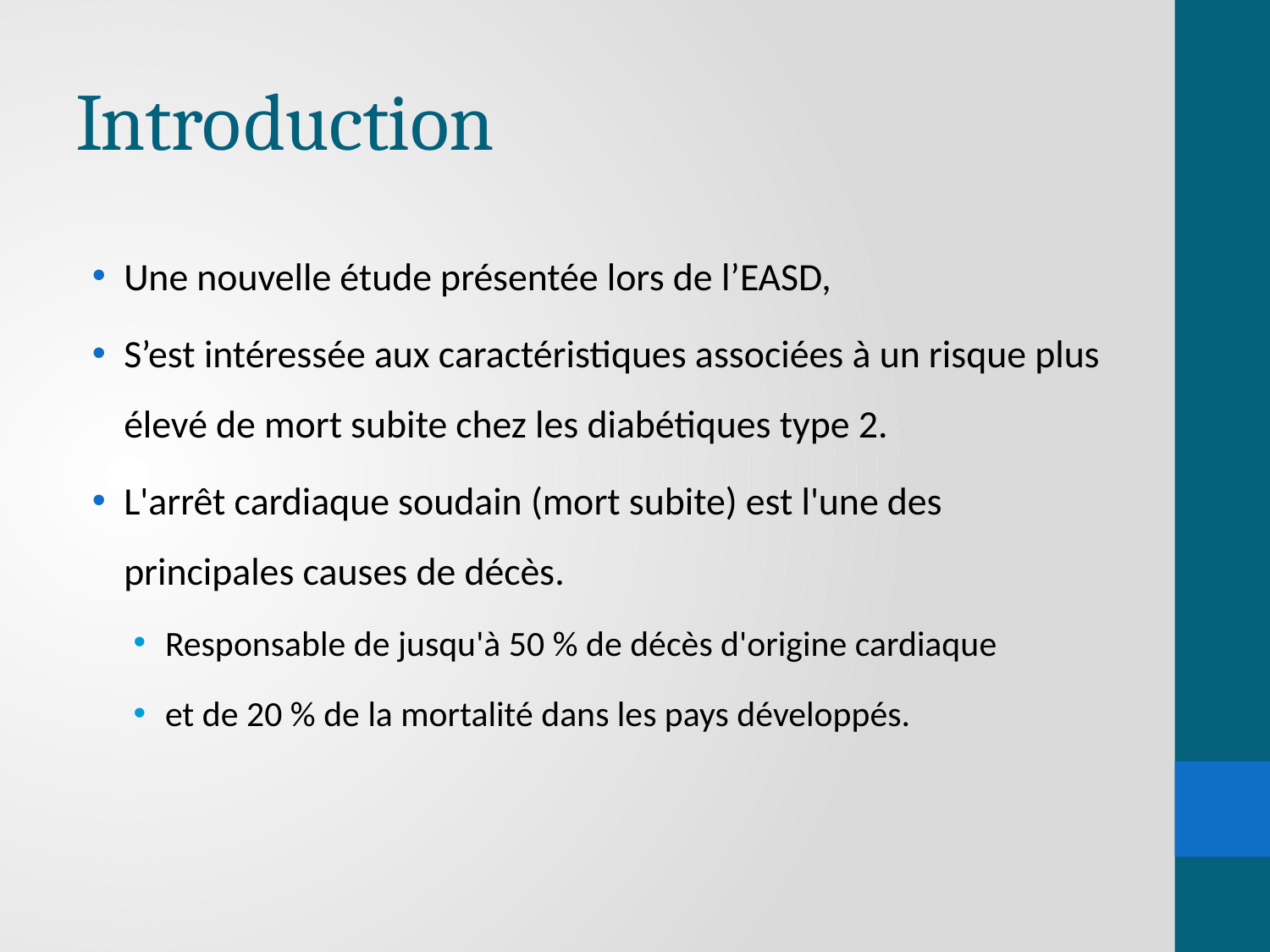

# Introduction
Une nouvelle étude présentée lors de l’EASD,
S’est intéressée aux caractéristiques associées à un risque plus élevé de mort subite chez les diabétiques type 2.
L'arrêt cardiaque soudain (mort subite) est l'une des principales causes de décès.
Responsable de jusqu'à 50 % de décès d'origine cardiaque
et de 20 % de la mortalité dans les pays développés.